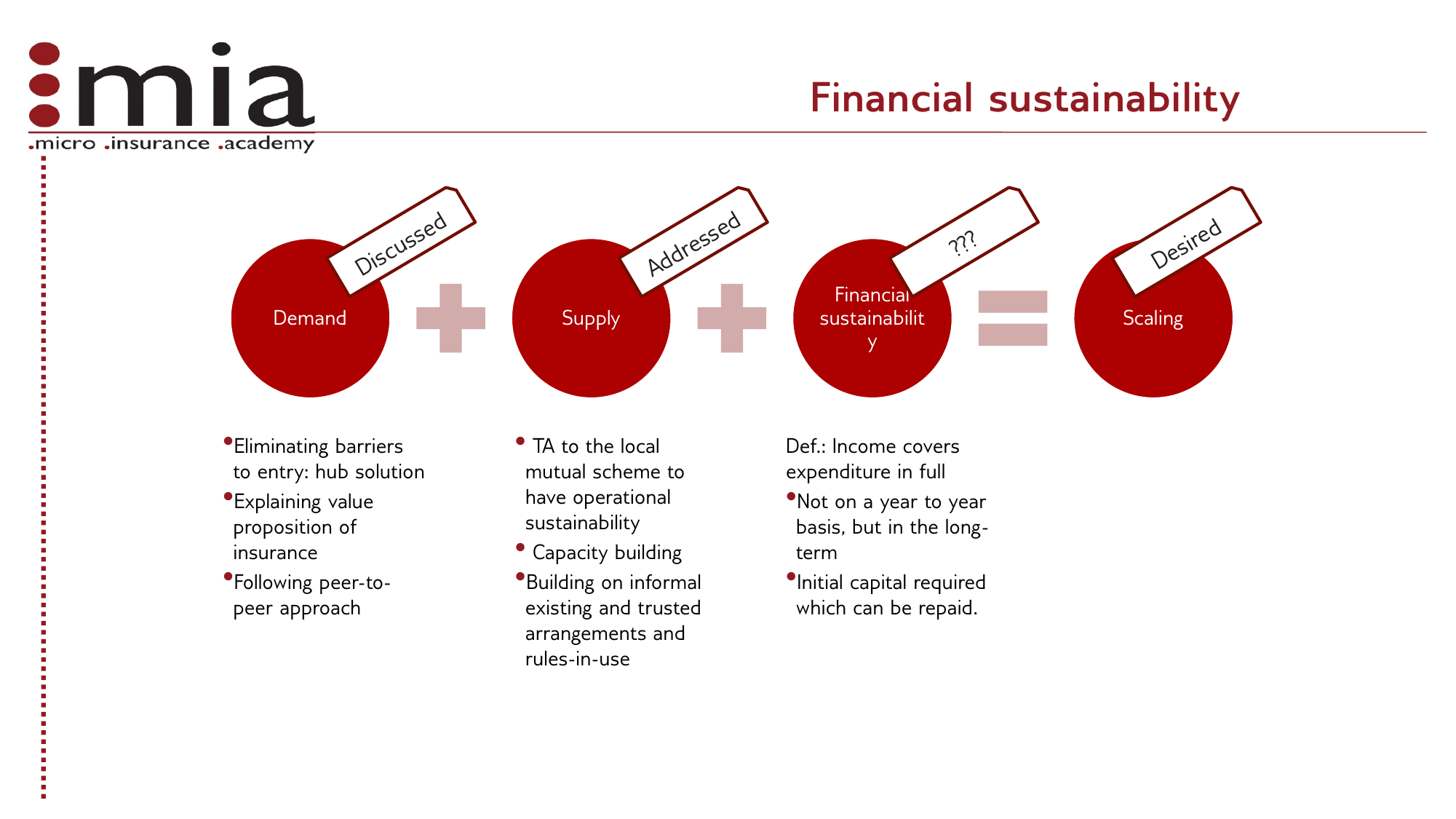

# Financial sustainability
Demand

Supply

Financial sustainability

Scaling
Discussed
Addressed
???
Desired
Eliminating barriers to entry: hub solution
Explaining value proposition of insurance
Following peer-to-peer approach

 TA to the local mutual scheme to have operational sustainability
 Capacity building
Building on informal existing and trusted arrangements and rules-in-use

Def.: Income covers expenditure in full
Not on a year to year basis, but in the long-term
Initial capital required which can be repaid.